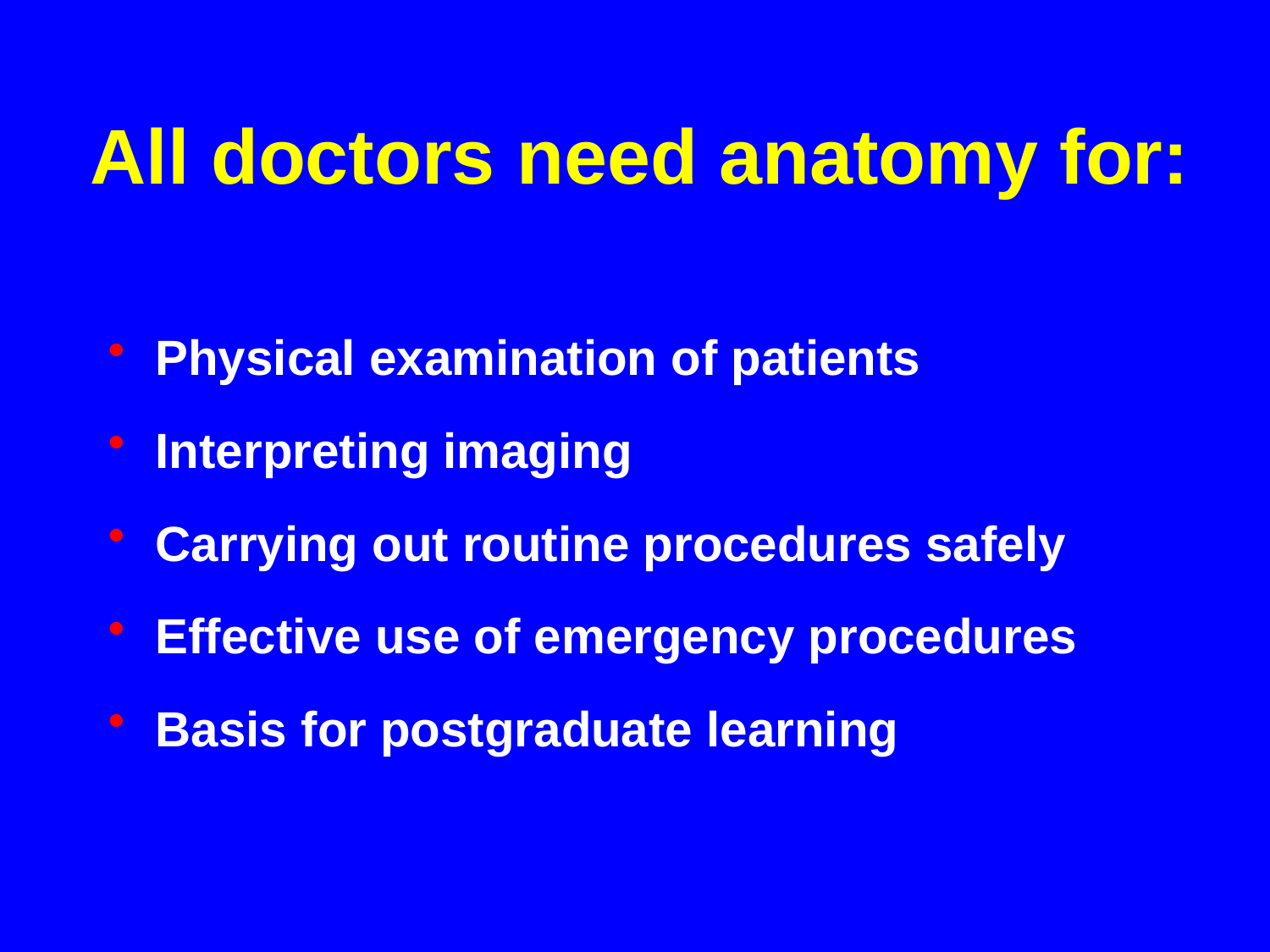

# All doctors need anatomy for:
Physical examination of patients
Interpreting imaging
Carrying out routine procedures safely
Effective use of emergency procedures
Basis for postgraduate learning